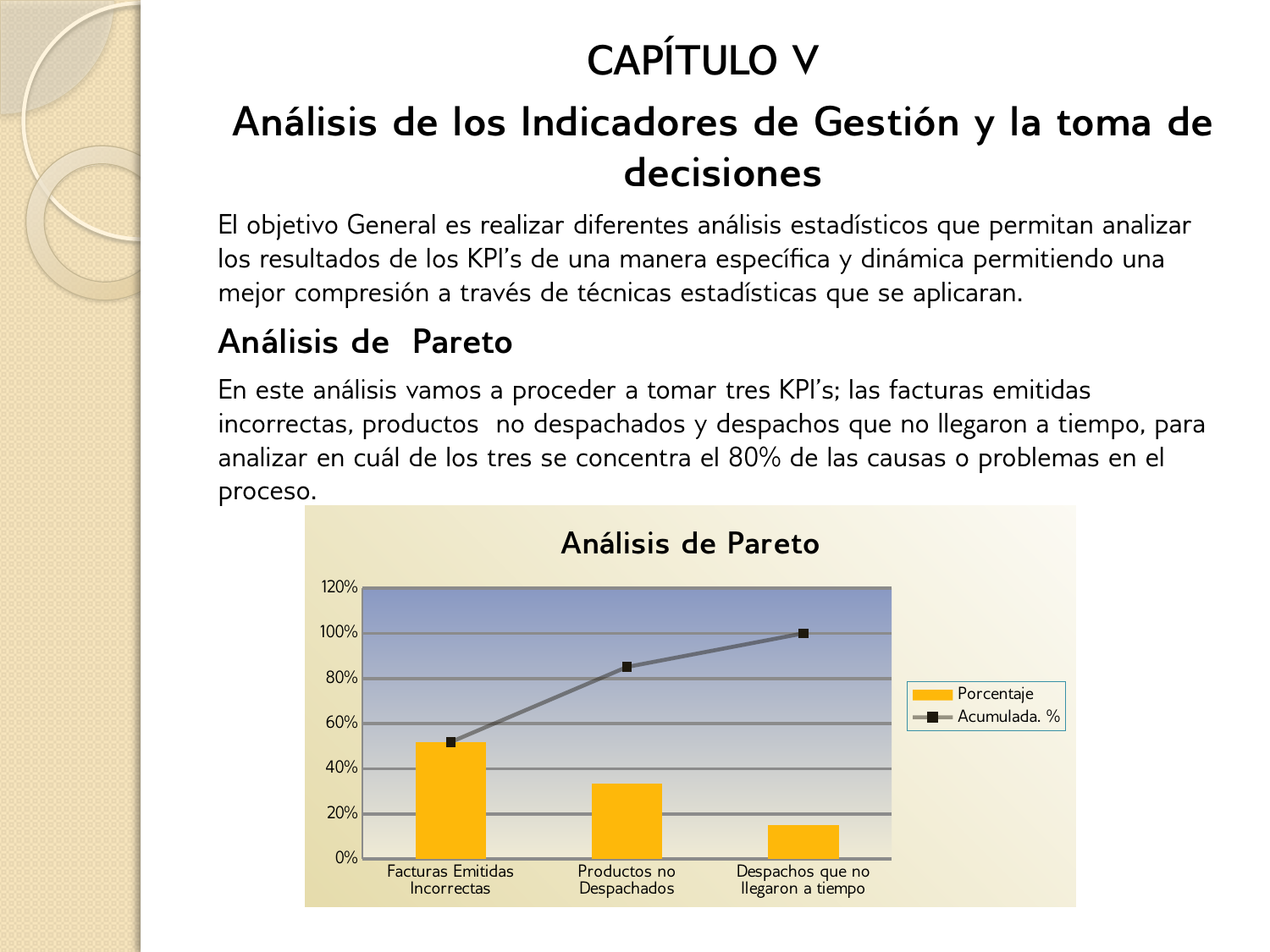

CAPÍTULO V
	Análisis de los Indicadores de Gestión y la toma de decisiones
	El objetivo General es realizar diferentes análisis estadísticos que permitan analizar los resultados de los KPI’s de una manera específica y dinámica permitiendo una mejor compresión a través de técnicas estadísticas que se aplicaran.
	Análisis de  Pareto
	En este análisis vamos a proceder a tomar tres KPI’s; las facturas emitidas incorrectas, productos  no despachados y despachos que no llegaron a tiempo, para analizar en cuál de los tres se concentra el 80% de las causas o problemas en el proceso.

### Chart: Análisis de Pareto

| Category | Porcentaje | Acumulada. % |
|---|---|---|
| Facturas Emitidas Incorrectas | 0.5178571428571426 | 0.5178571428571426 |
| Productos no Despachados | 0.3333333333333333 | 0.8511904761904838 |
| Despachos que no llegaron a tiempo | 0.1488095238095238 | 1.0 |